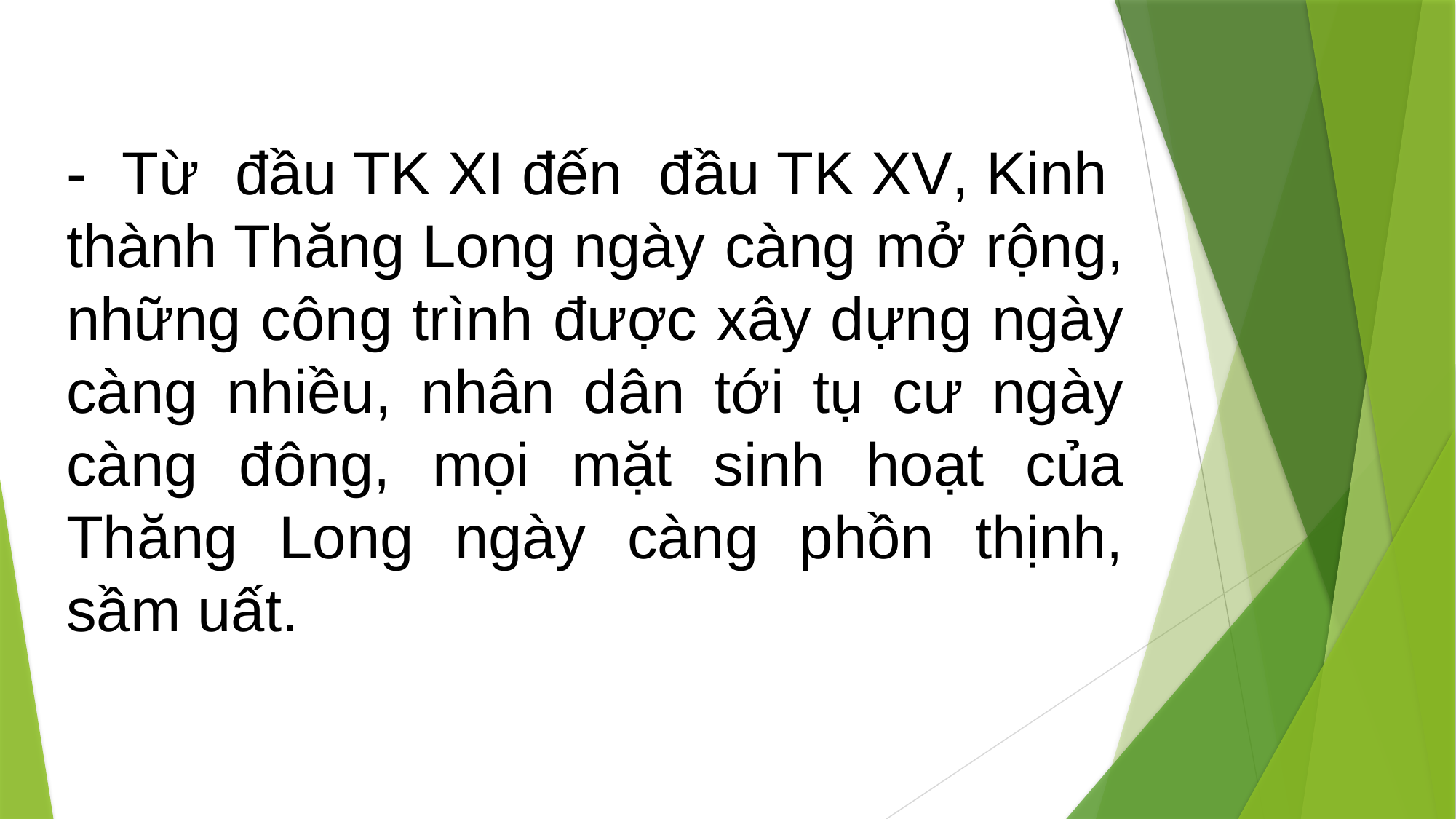

- Từ đầu TK XI đến đầu TK XV, Kinh thành Thăng Long ngày càng mở rộng, những công trình được xây dựng ngày càng nhiều, nhân dân tới tụ cư ngày càng đông, mọi mặt sinh hoạt của Thăng Long ngày càng phồn thịnh, sầm uất.